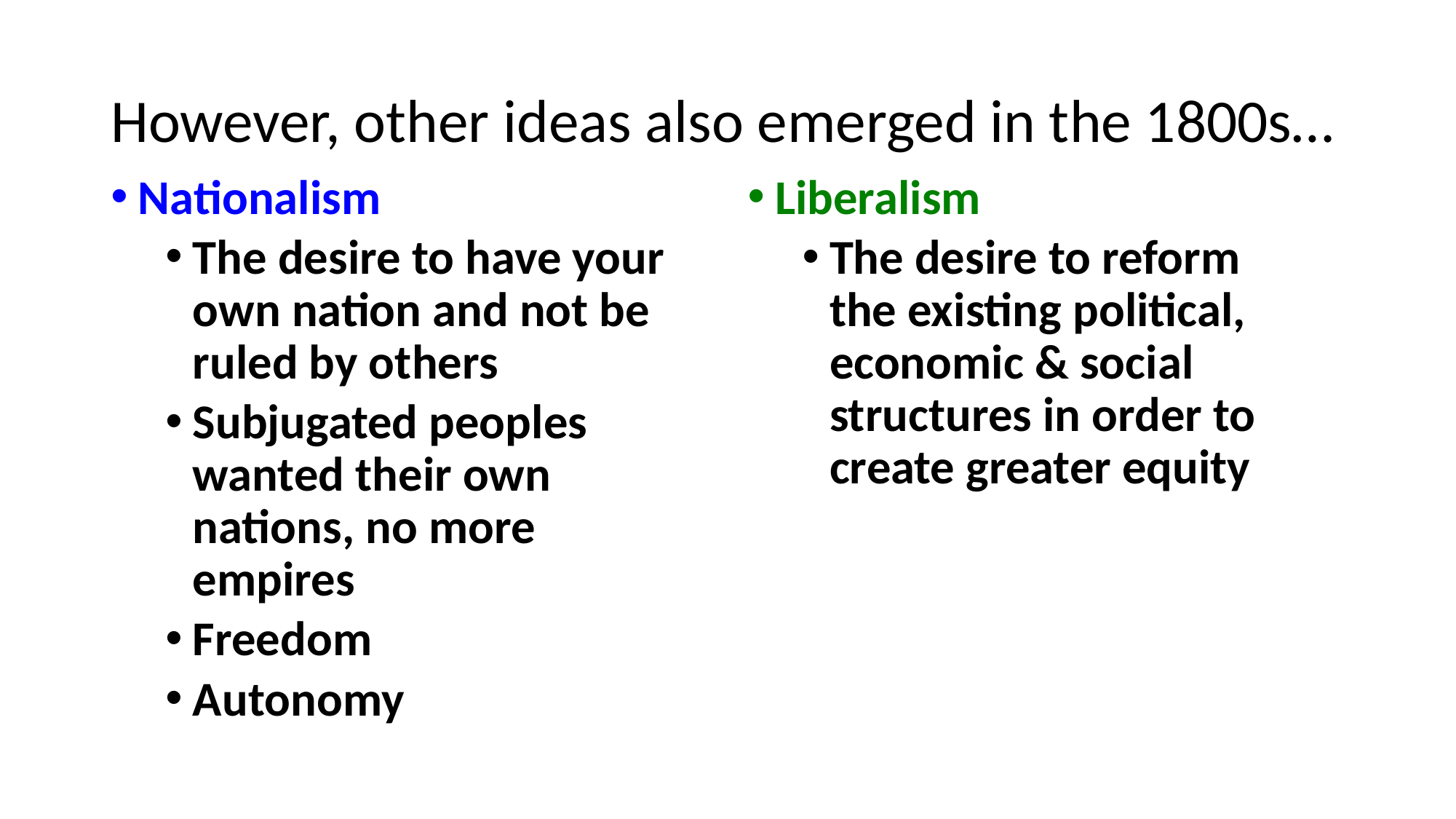

# However, other ideas also emerged in the 1800s…
Nationalism
The desire to have your own nation and not be ruled by others
Subjugated peoples wanted their own nations, no more empires
Freedom
Autonomy
Liberalism
The desire to reform the existing political, economic & social structures in order to create greater equity